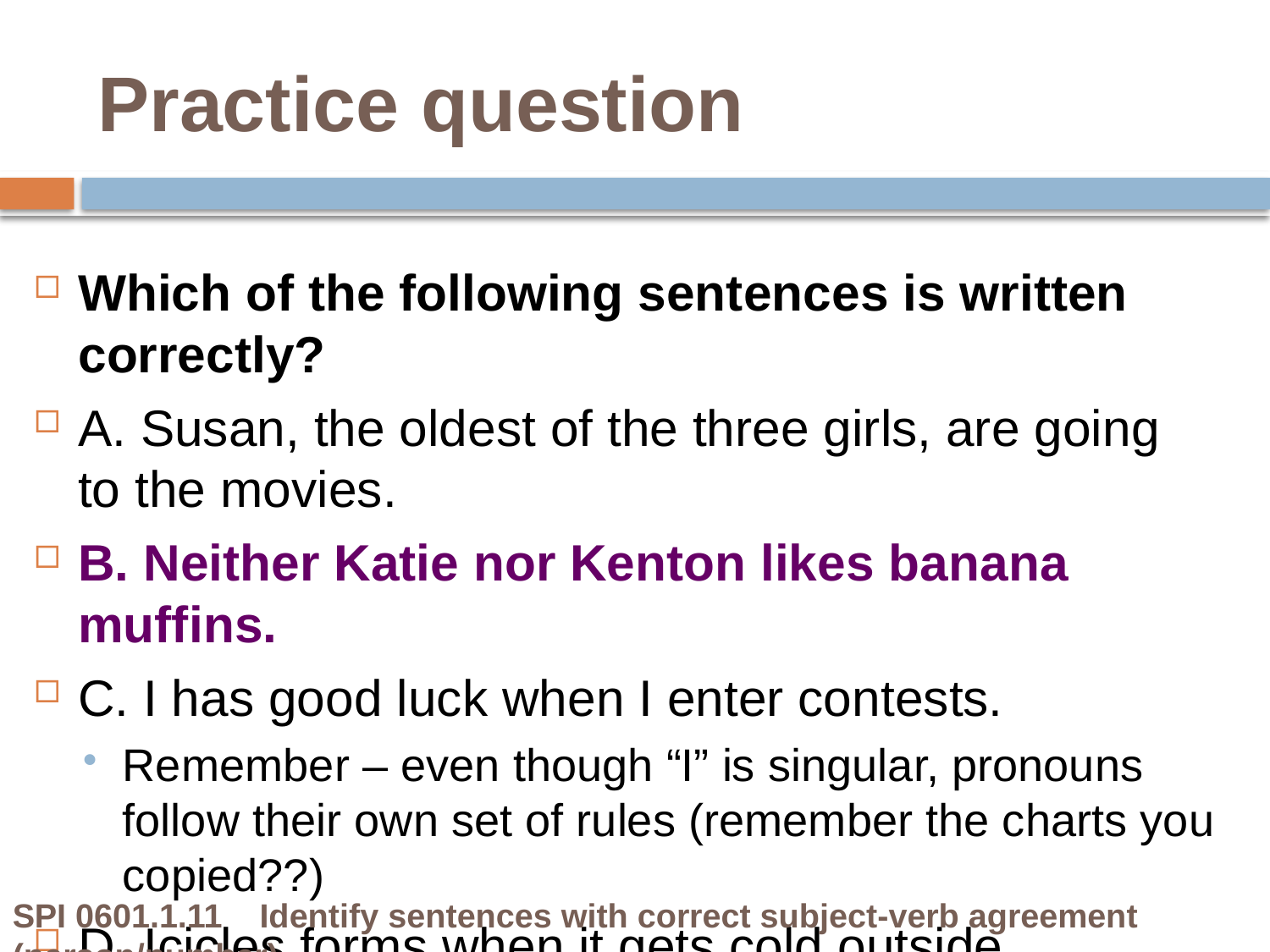

# Practice question
Which of the following sentences is written correctly?
A. Susan, the oldest of the three girls, are going
to the movies.
B. Neither Katie nor Kenton likes banana muffins.
C. I has good luck when I enter contests.
Remember – even though “I” is singular, pronouns follow their own set of rules (remember the charts you copied??)
D. Icicles forms when it gets cold outside.

SPI 0601.1.11    Identify sentences with correct subject-verb agreement (person/number).